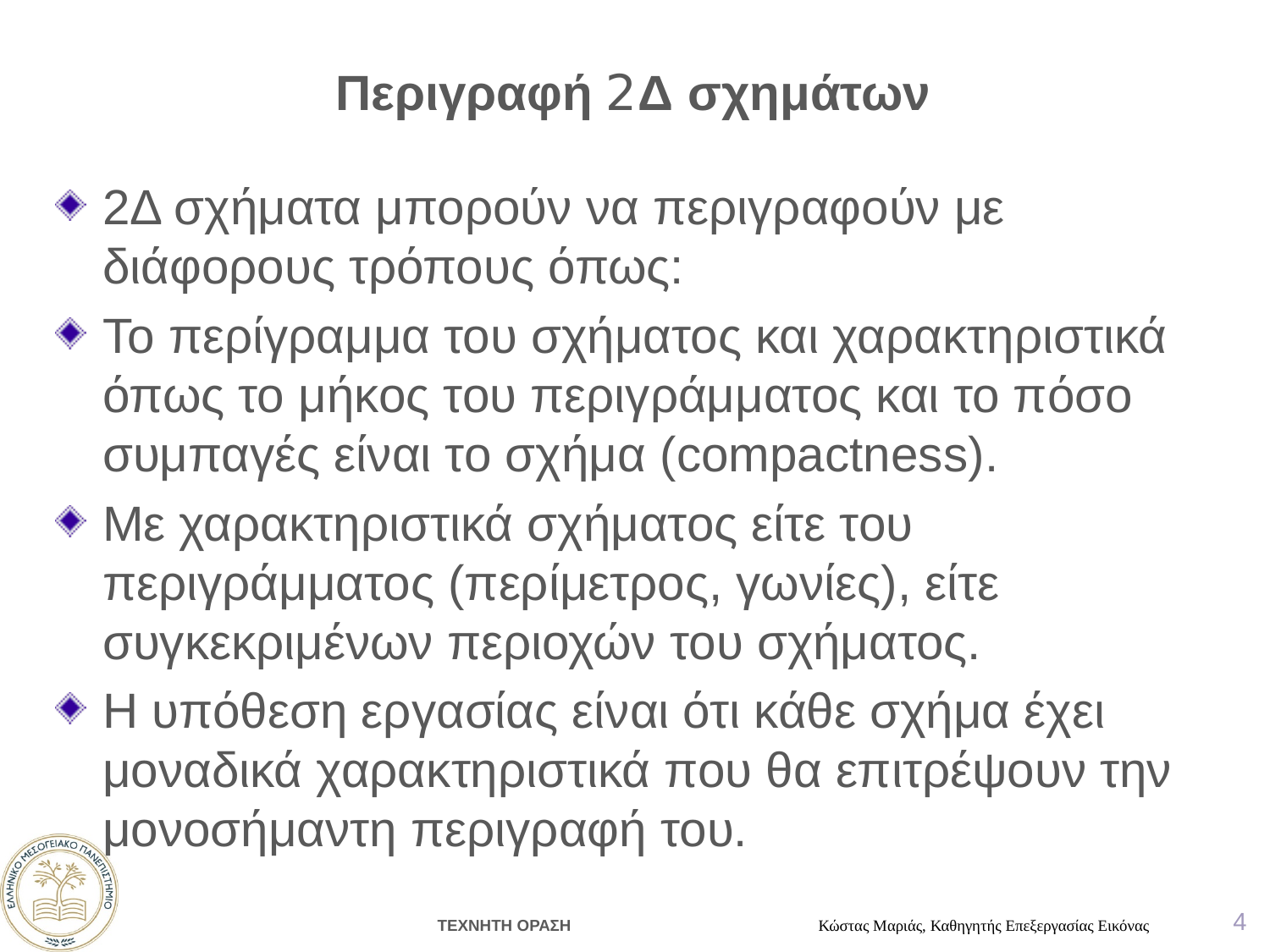

# Περιγραφή 2Δ σχημάτων
2Δ σχήματα μπορούν να περιγραφούν με διάφορους τρόπους όπως:
Το περίγραμμα του σχήματος και χαρακτηριστικά όπως το μήκος του περιγράμματος και το πόσο συμπαγές είναι το σχήμα (compactness).
Με χαρακτηριστικά σχήματος είτε του περιγράμματος (περίμετρος, γωνίες), είτε συγκεκριμένων περιοχών του σχήματος.
Η υπόθεση εργασίας είναι ότι κάθε σχήμα έχει μοναδικά χαρακτηριστικά που θα επιτρέψουν την μονοσήμαντη περιγραφή του.